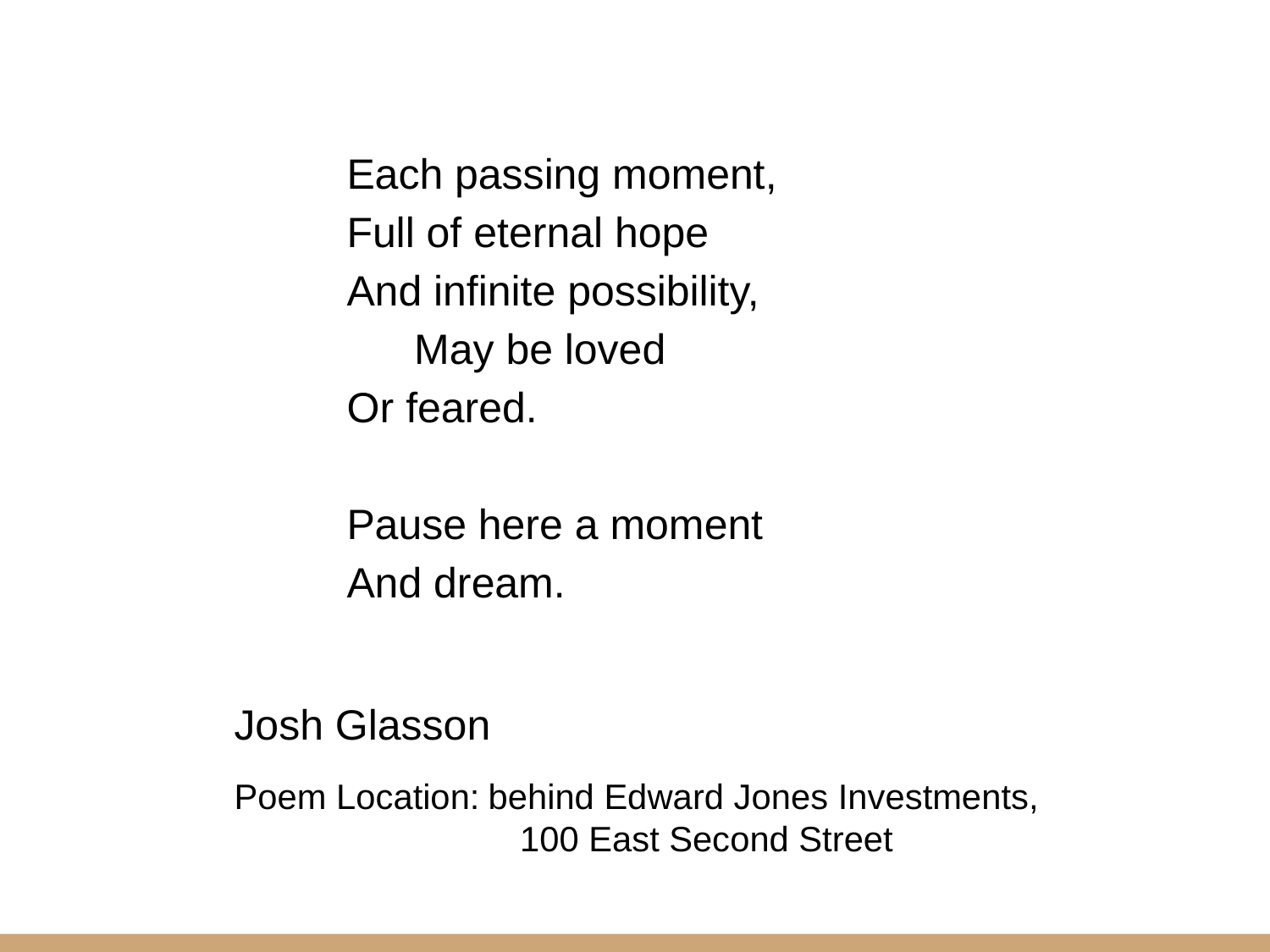

Each passing moment,
Full of eternal hope
And infinite possibility,
	   May be loved
Or feared.

Pause here a moment
And dream.

Josh Glasson

Poem Location:	behind Edward Jones Investments,
100 East Second Street